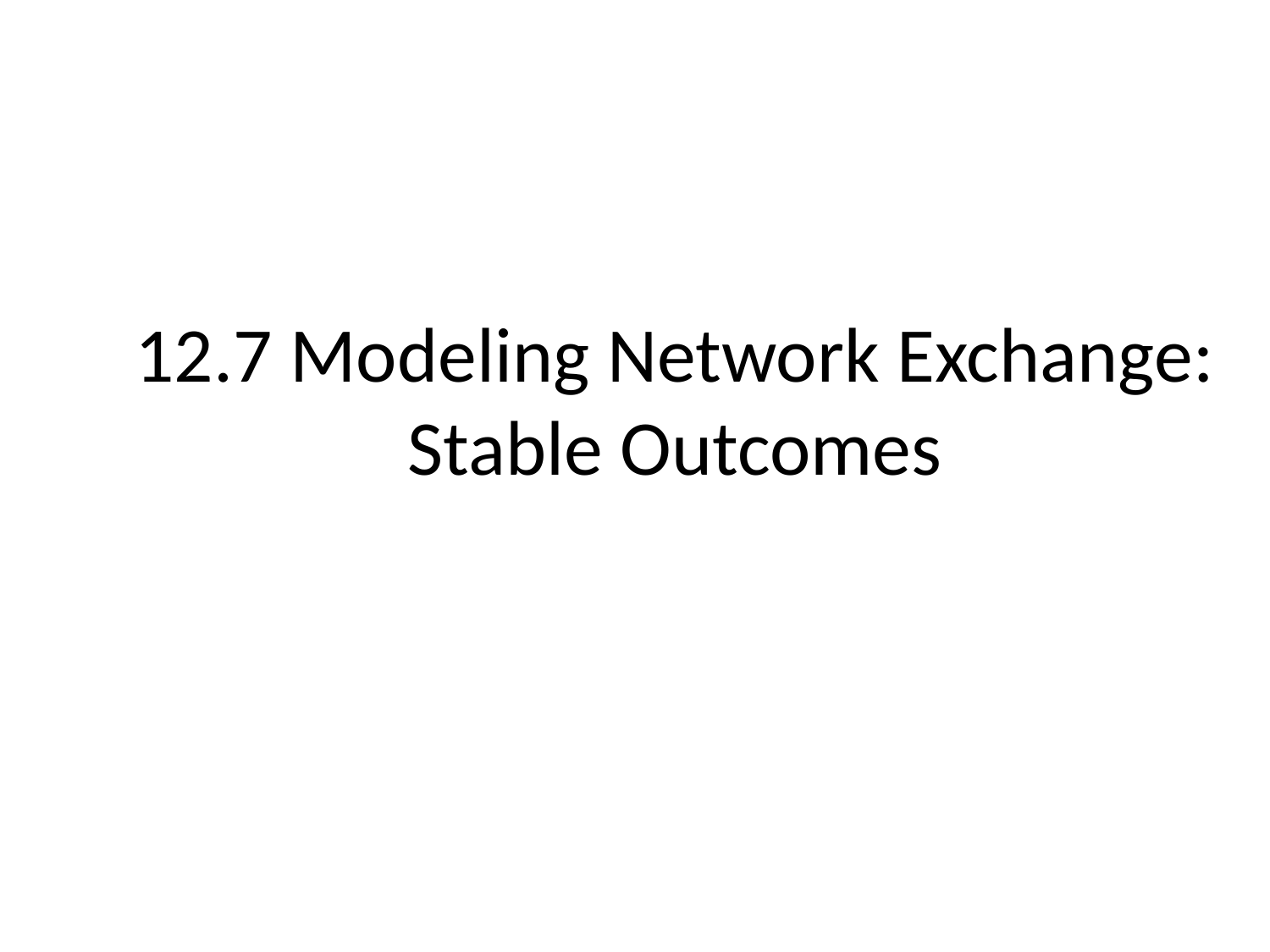

# 12.7 Modeling Network Exchange: Stable Outcomes